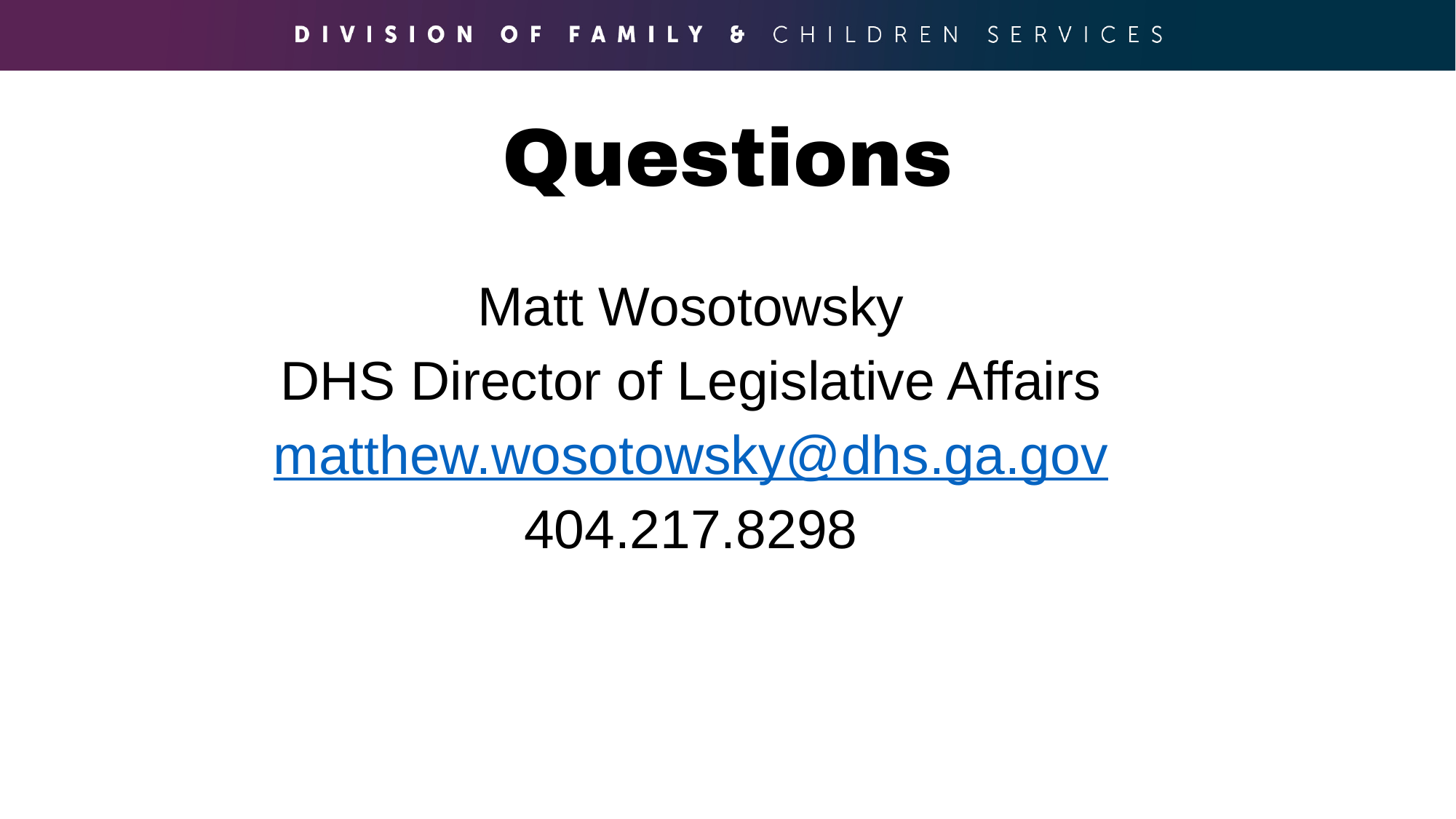

# Questions
Matt Wosotowsky
DHS Director of Legislative Affairs
matthew.wosotowsky@dhs.ga.gov
404.217.8298